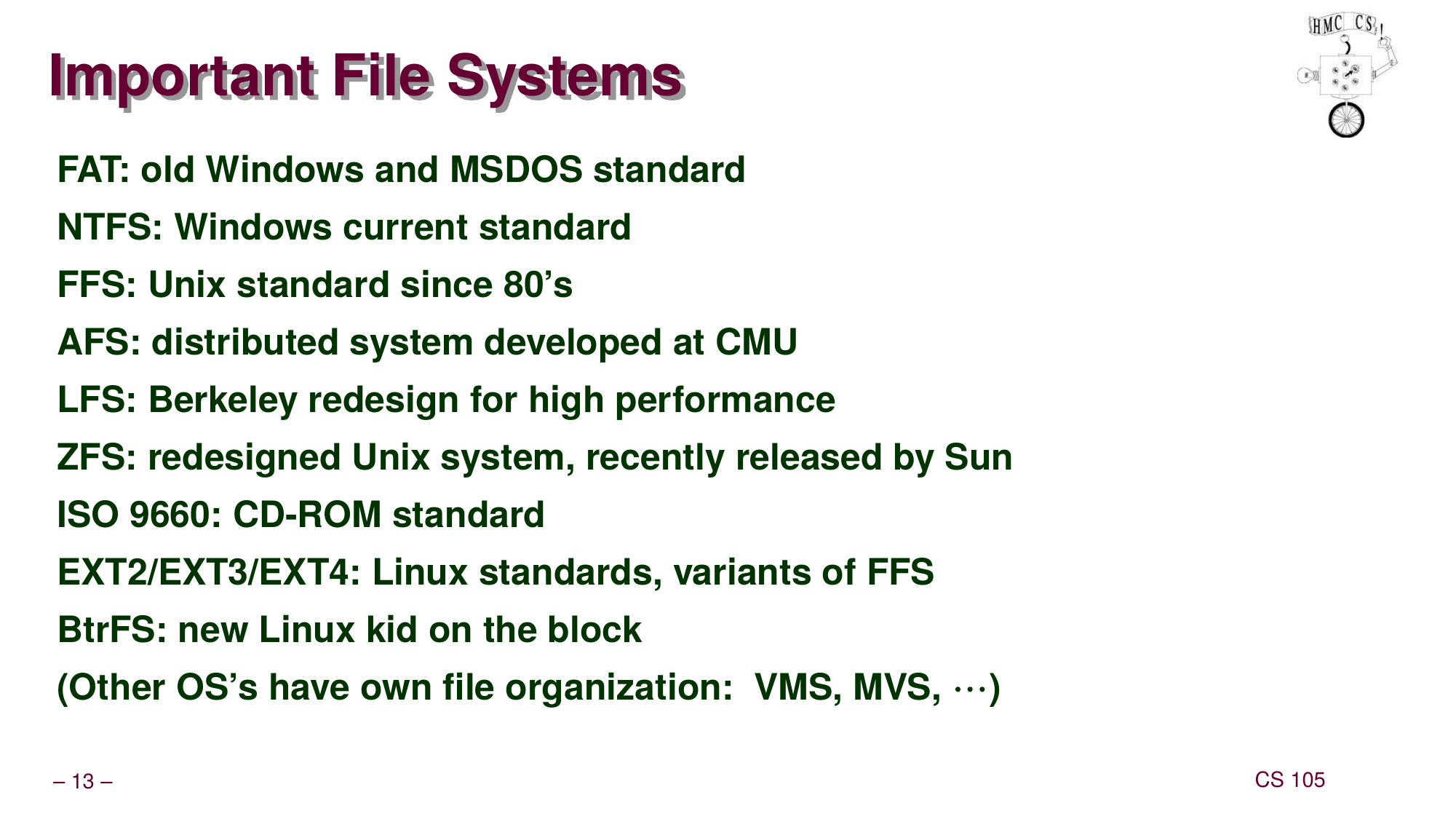

# Important File Systems
FAT: old Windows and MSDOS standard
NTFS: Windows current standard
FFS: Unix standard since 80’s
AFS: distributed system developed at CMU
LFS: Berkeley redesign for high performance
ZFS: redesigned Unix system, recently released by Sun
ISO 9660: CD-ROM standard
EXT2/EXT3/EXT4: Linux standards, variants of FFS
BtrFS: new Linux kid on the block
(Other OS’s have own file organization:  VMS, MVS, …)